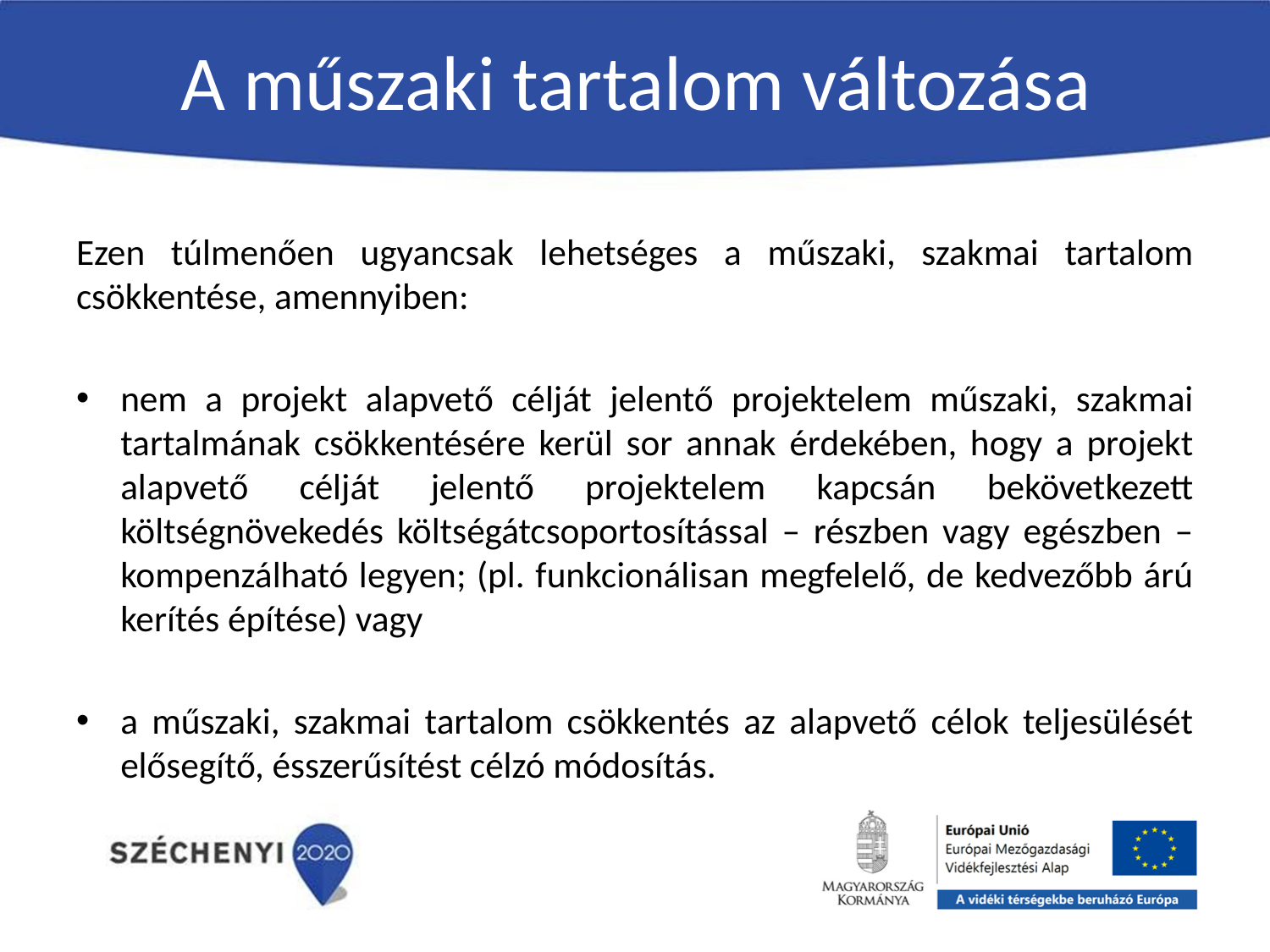

# A műszaki tartalom változása
Ezen túlmenően ugyancsak lehetséges a műszaki, szakmai tartalom csökkentése, amennyiben:

nem a projekt alapvető célját jelentő projektelem műszaki, szakmai tartalmának csökkentésére kerül sor annak érdekében, hogy a projekt alapvető célját jelentő projektelem kapcsán bekövetkezett költségnövekedés költségátcsoportosítással – részben vagy egészben – kompenzálható legyen; (pl. funkcionálisan megfelelő, de kedvezőbb árú kerítés építése) vagy

a műszaki, szakmai tartalom csökkentés az alapvető célok teljesülését elősegítő, ésszerűsítést célzó módosítás.